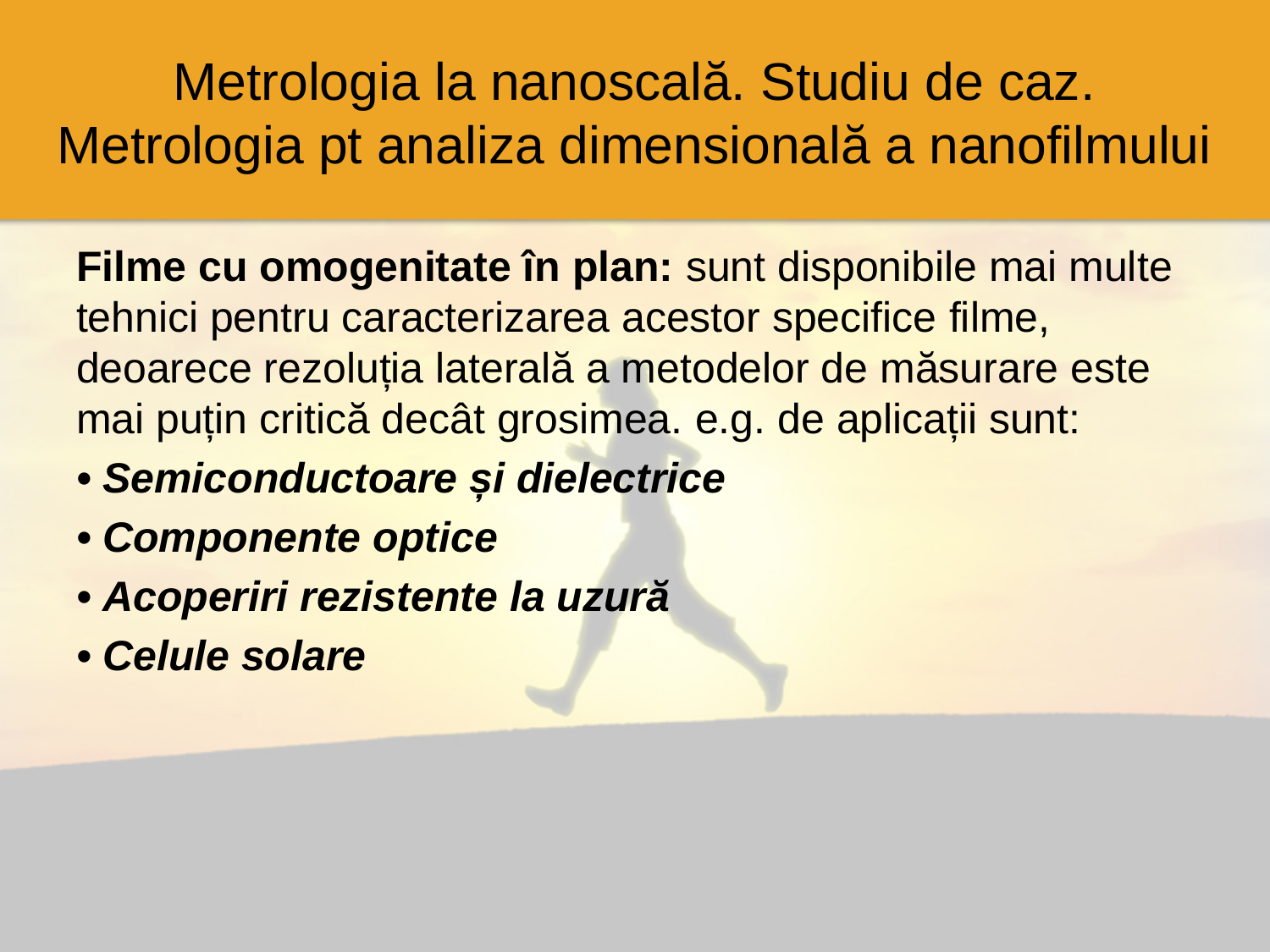

# Metrologia la nanoscală. Studiu de caz. Metrologia pt analiza dimensională a nanofilmului
Filme cu omogenitate în plan: sunt disponibile mai multe tehnici pentru caracterizarea acestor specifice filme, deoarece rezoluția laterală a metodelor de măsurare este mai puțin critică decât grosimea. e.g. de aplicații sunt:
• Semiconductoare și dielectrice
• Componente optice
• Acoperiri rezistente la uzură
• Celule solare